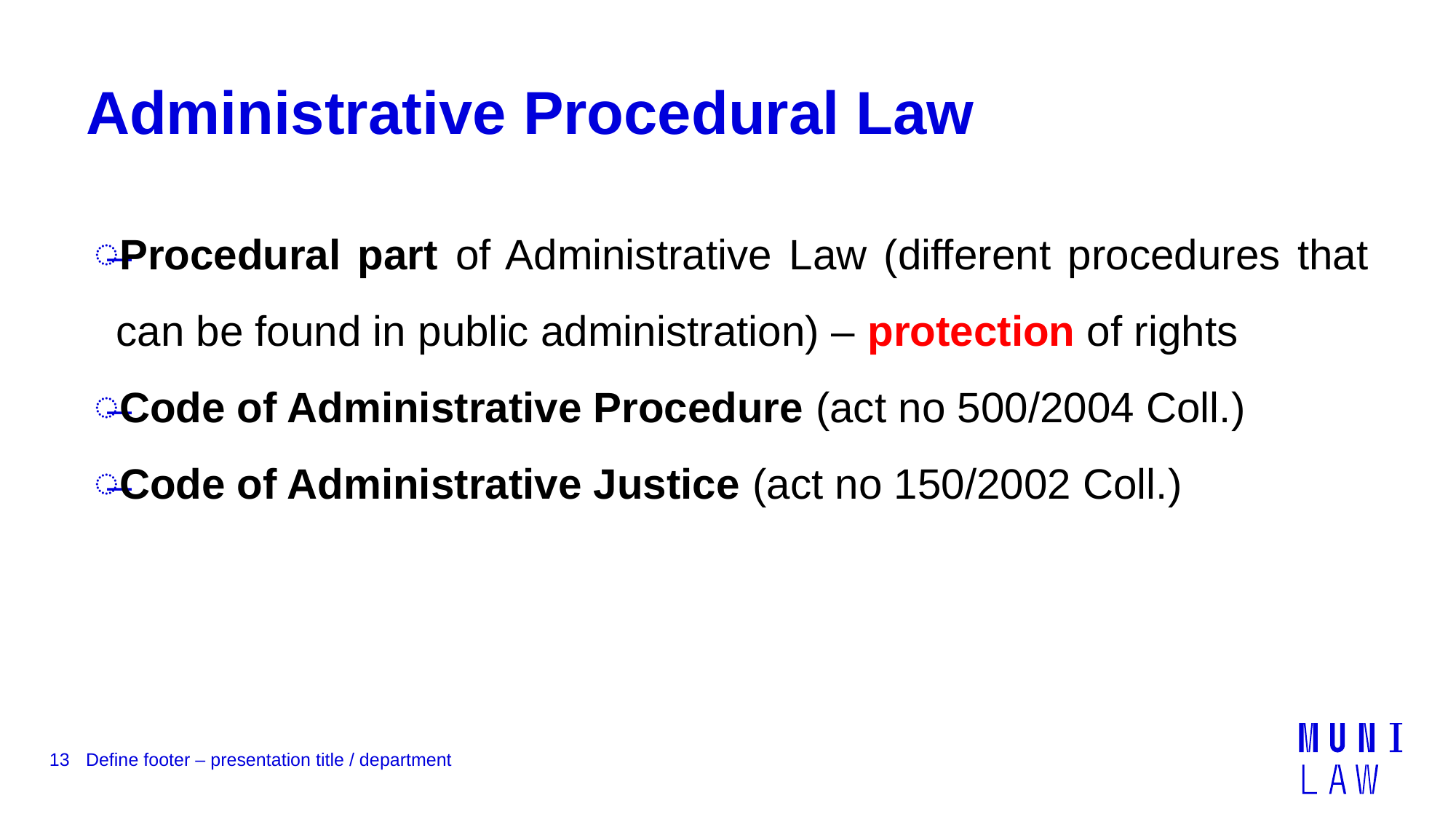

# Administrative Procedural Law
Procedural part of Administrative Law (different procedures that can be found in public administration) – protection of rights
Code of Administrative Procedure (act no 500/2004 Coll.)
Code of Administrative Justice (act no 150/2002 Coll.)

13
Define footer – presentation title / department